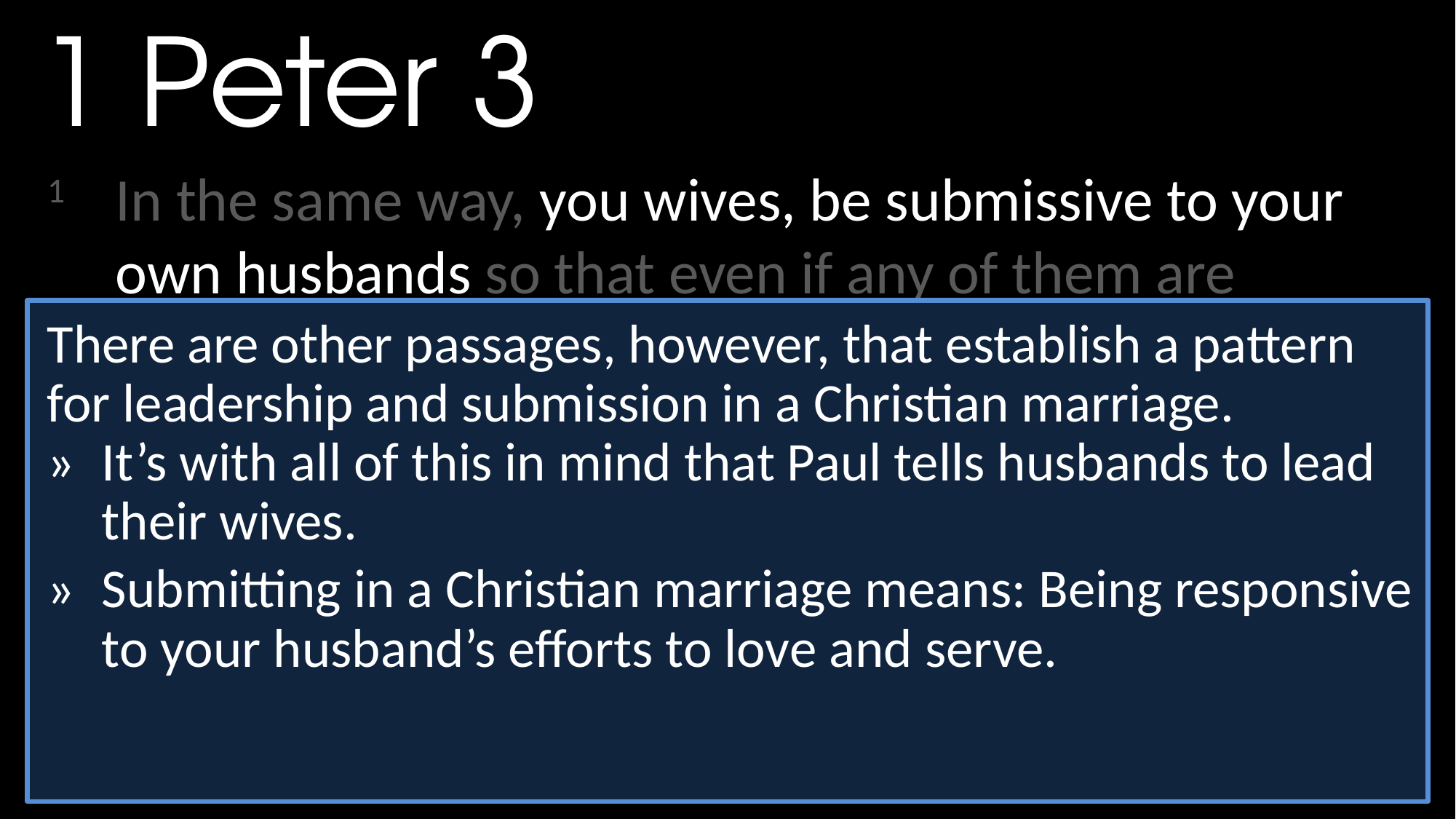

1 Peter 3
1 	In the same way, you wives, be submissive to your own husbands so that even if any of them are disobedient to the word, they may be won without a word by the behavior of their wives,
2 	as they observe your chaste and respectful behavior.

There are other passages, however, that establish a pattern for leadership and submission in a Christian marriage.
»	It’s with all of this in mind that Paul tells husbands to lead their wives.
»	Submitting in a Christian marriage means: Being responsive to your husband’s efforts to love and serve.